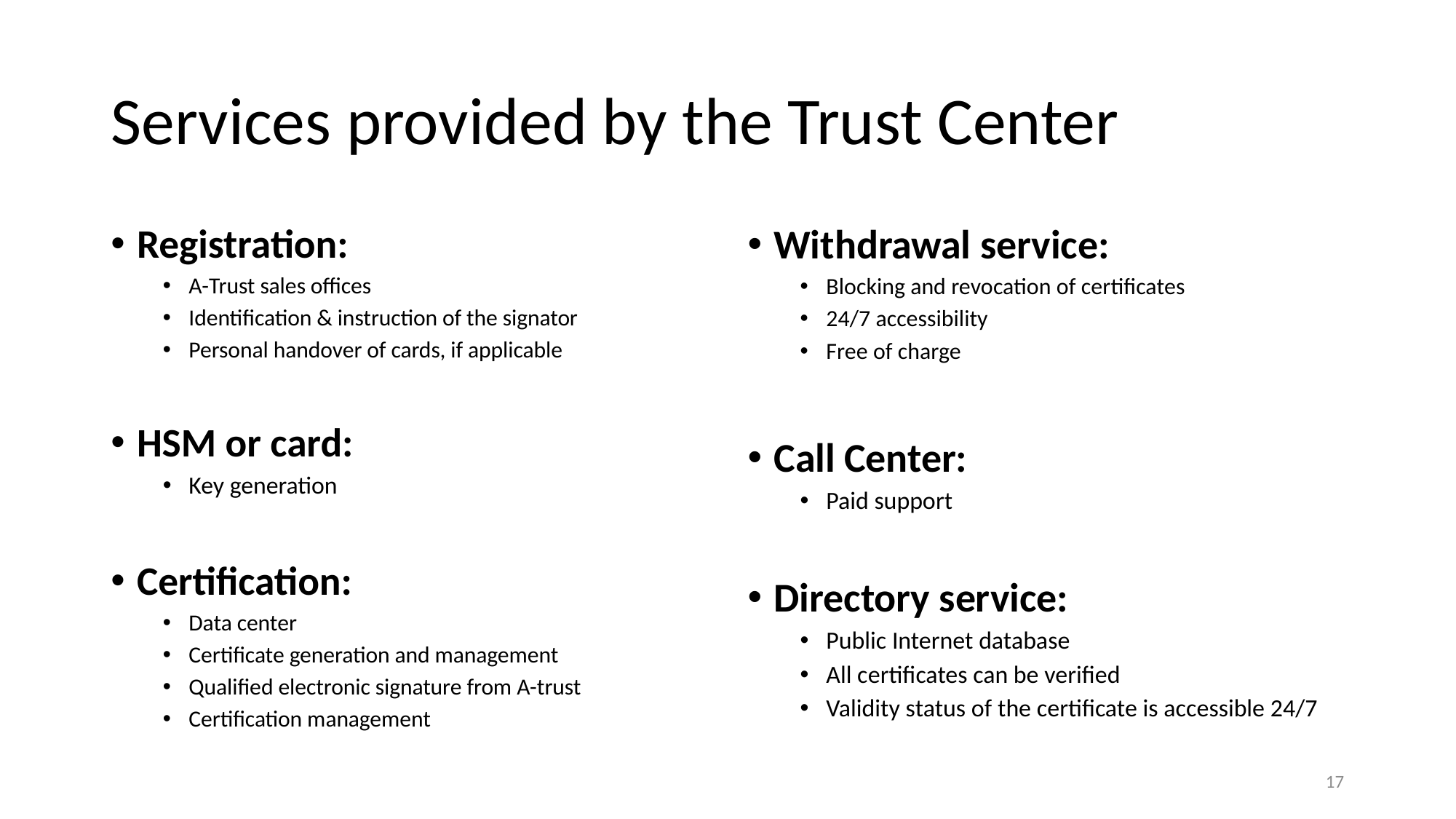

# Services provided by the Trust Center
Registration:
A-Trust sales offices
Identification & instruction of the signator
Personal handover of cards, if applicable

HSM or card:
Key generation

Certification:
Data center
Certificate generation and management
Qualified electronic signature from A-trust
Certification management
Withdrawal service:
Blocking and revocation of certificates
24/7 accessibility
Free of charge

Call Center:
Paid support

Directory service:
Public Internet database
All certificates can be verified
Validity status of the certificate is accessible 24/7
17